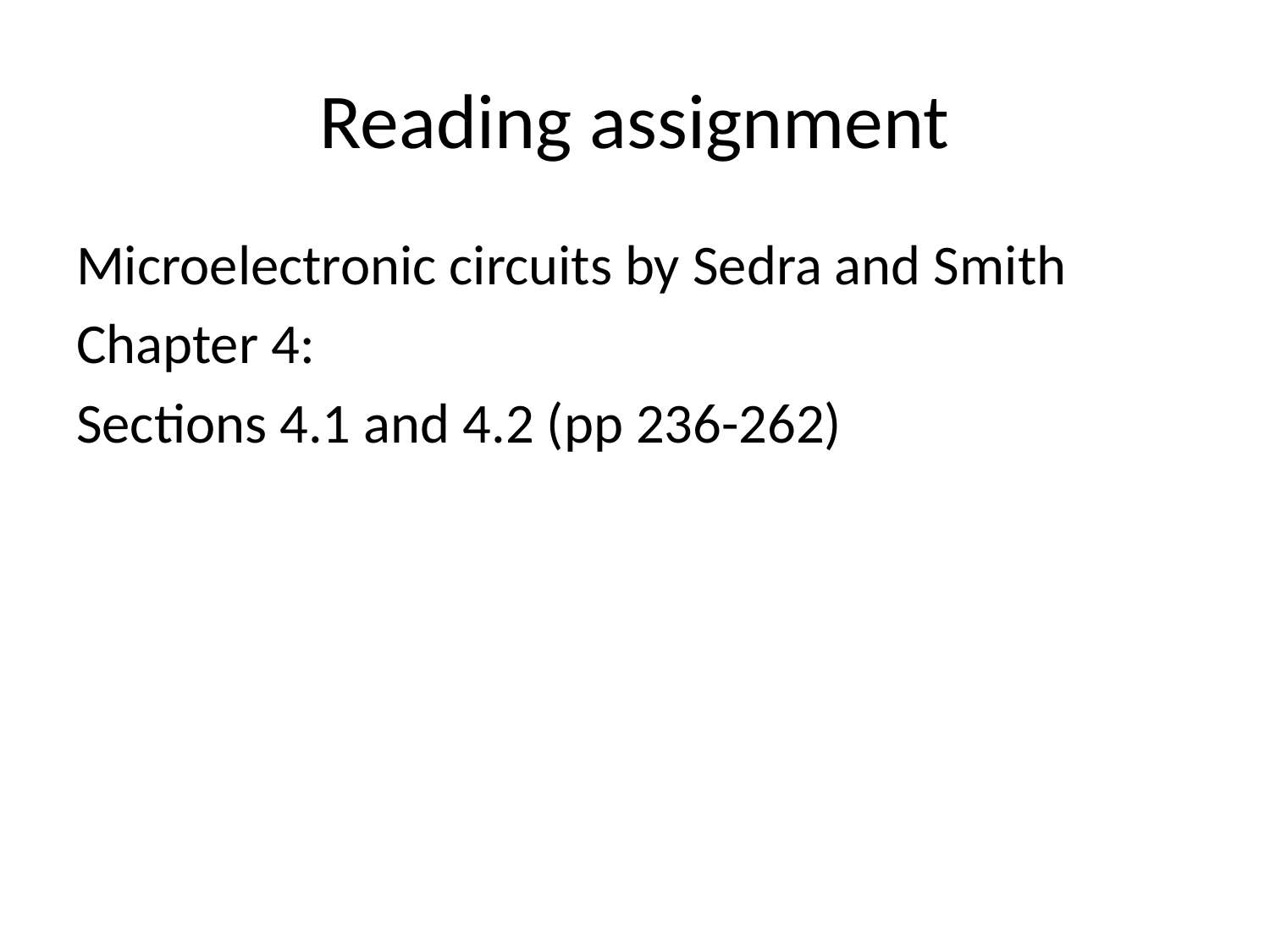

# Reading assignment
Microelectronic circuits by Sedra and Smith
Chapter 4:
Sections 4.1 and 4.2 (pp 236-262)